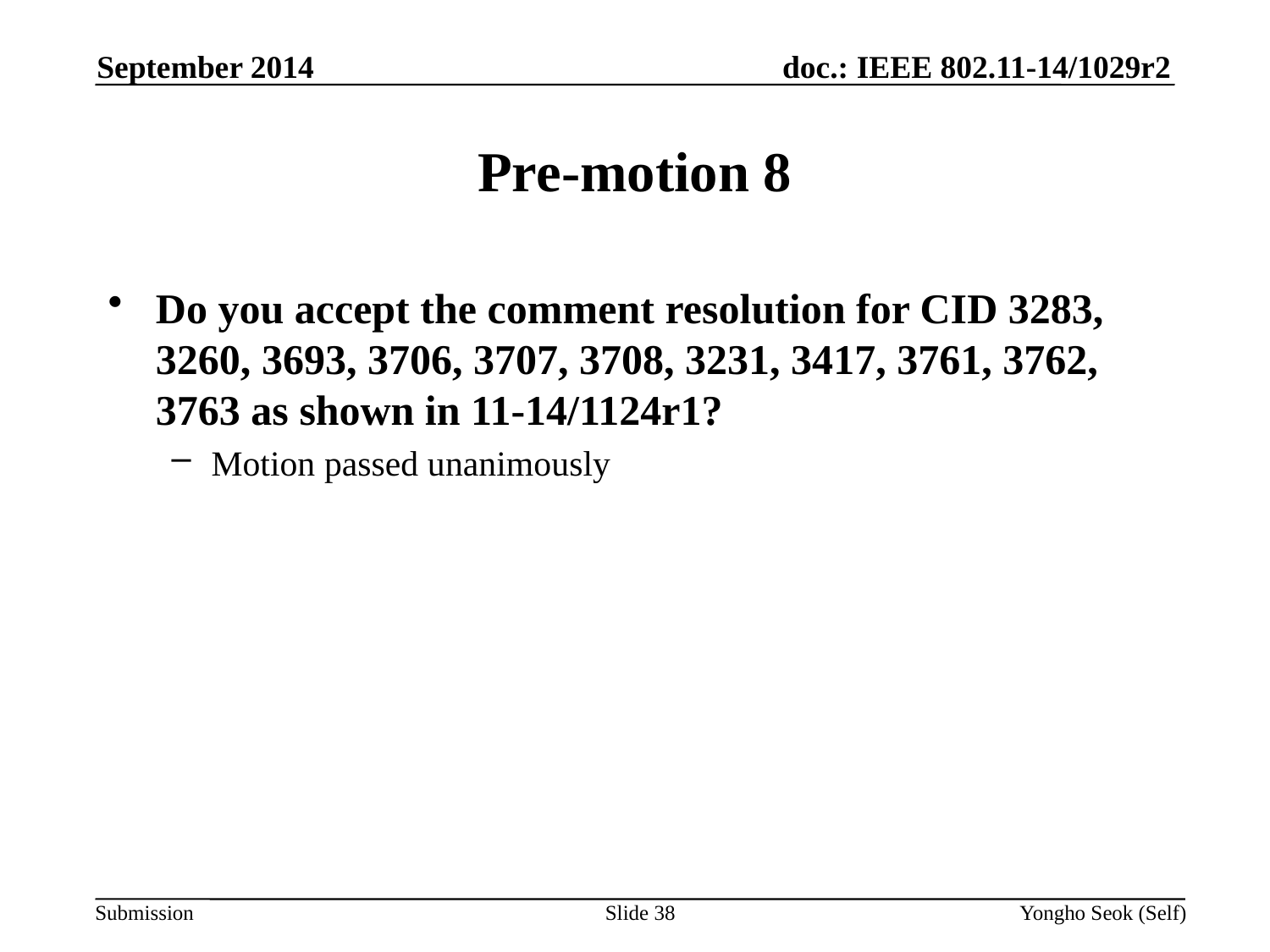

September 2014
# Pre-motion 8
Do you accept the comment resolution for CID 3283, 3260, 3693, 3706, 3707, 3708, 3231, 3417, 3761, 3762, 3763 as shown in 11-14/1124r1?
Motion passed unanimously

Slide 38
Yongho Seok (Self)